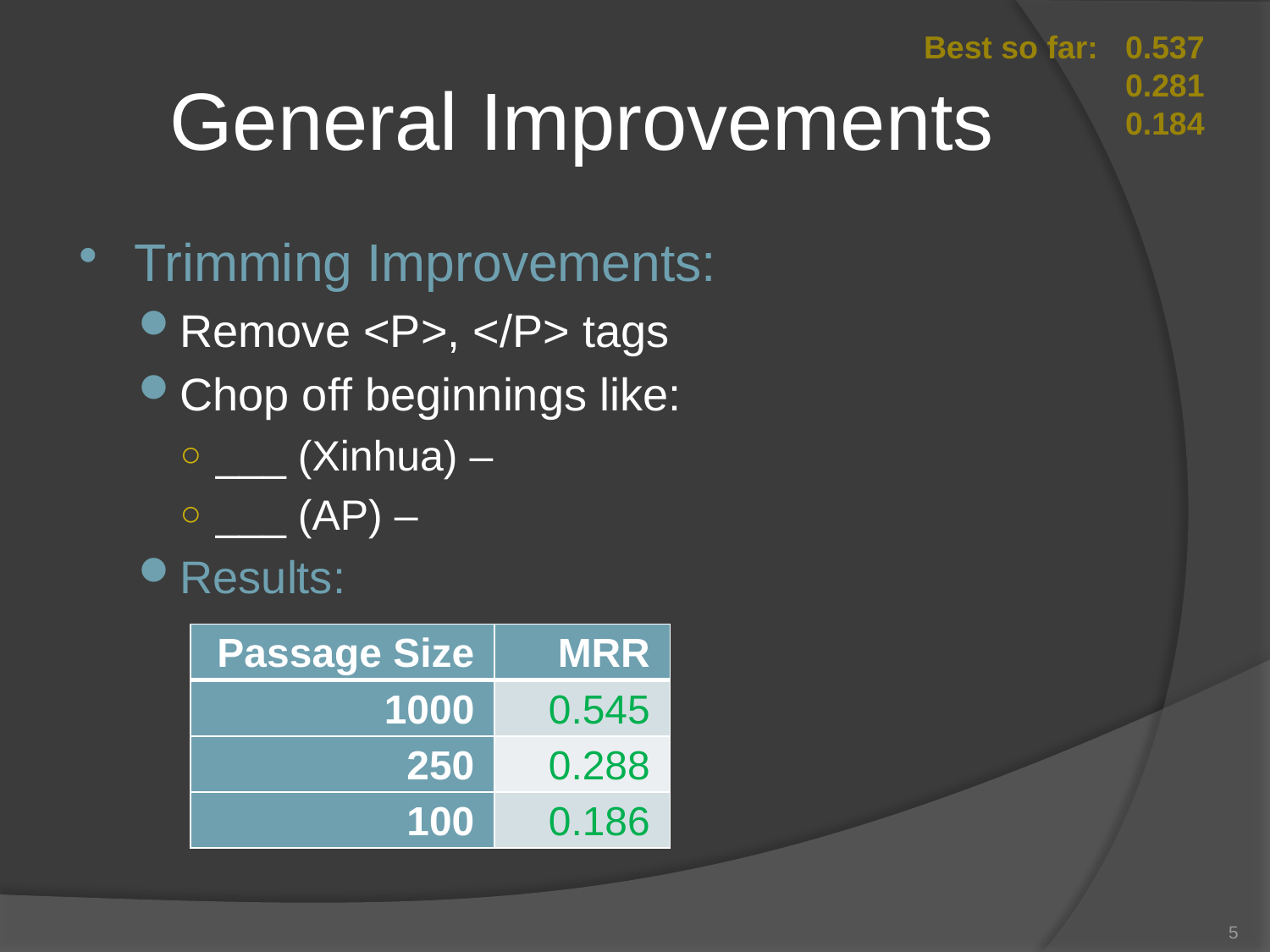

Best so far:

0.537
0.281
0.184

# General Improvements
Trimming Improvements:
Remove <P>, </P> tags
Chop off beginnings like:
___ (Xinhua) –
___ (AP) –
Results:
| Passage Size | MRR |
| --- | --- |
| 1000 | 0.545 |
| 250 | 0.288 |
| 100 | 0.186 |
5